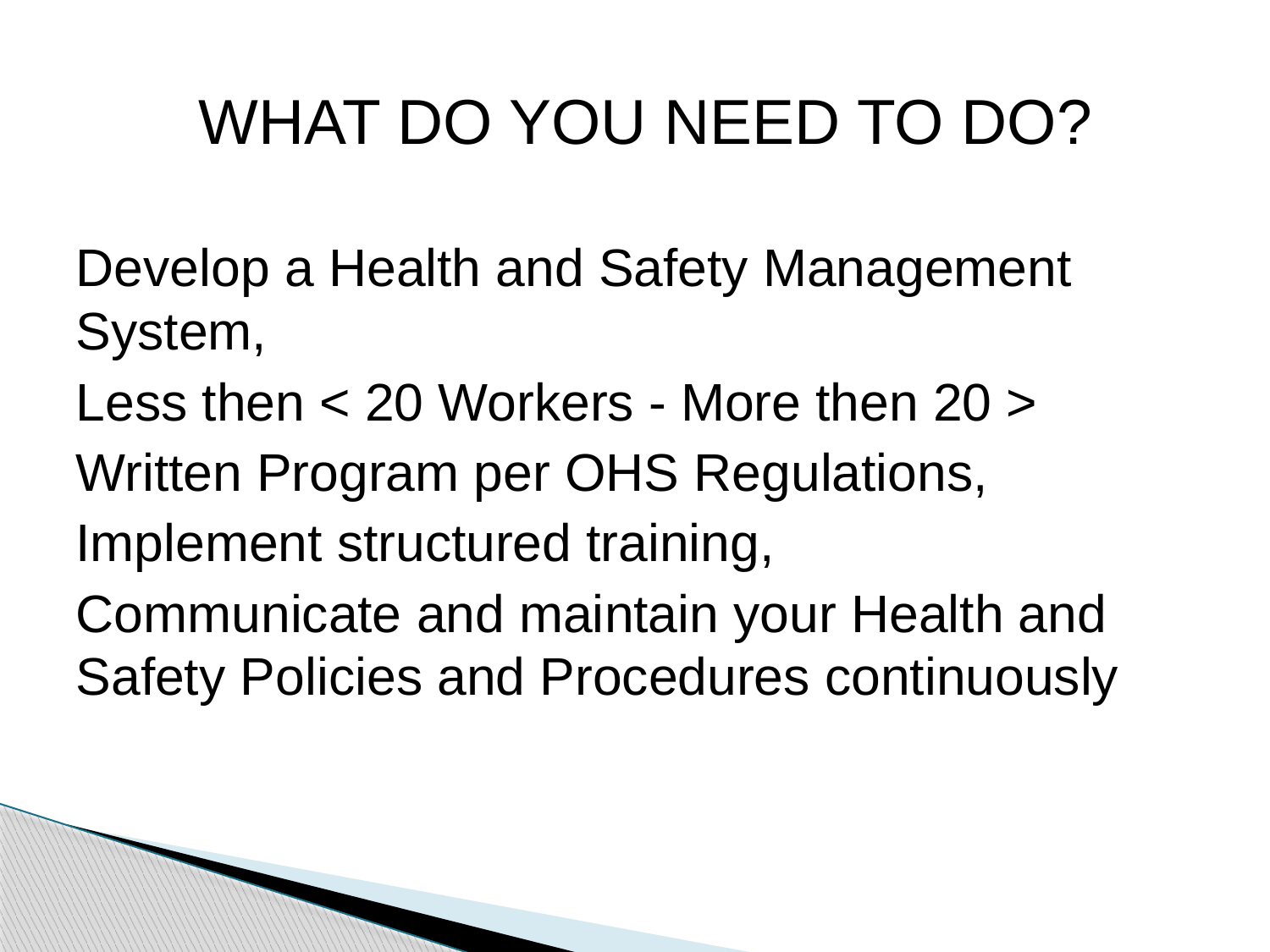

WHAT DO YOU NEED TO DO?

Develop a Health and Safety Management System,
Less then < 20 Workers - More then 20 >
Written Program per OHS Regulations,
Implement structured training,
Communicate and maintain your Health and Safety Policies and Procedures continuously